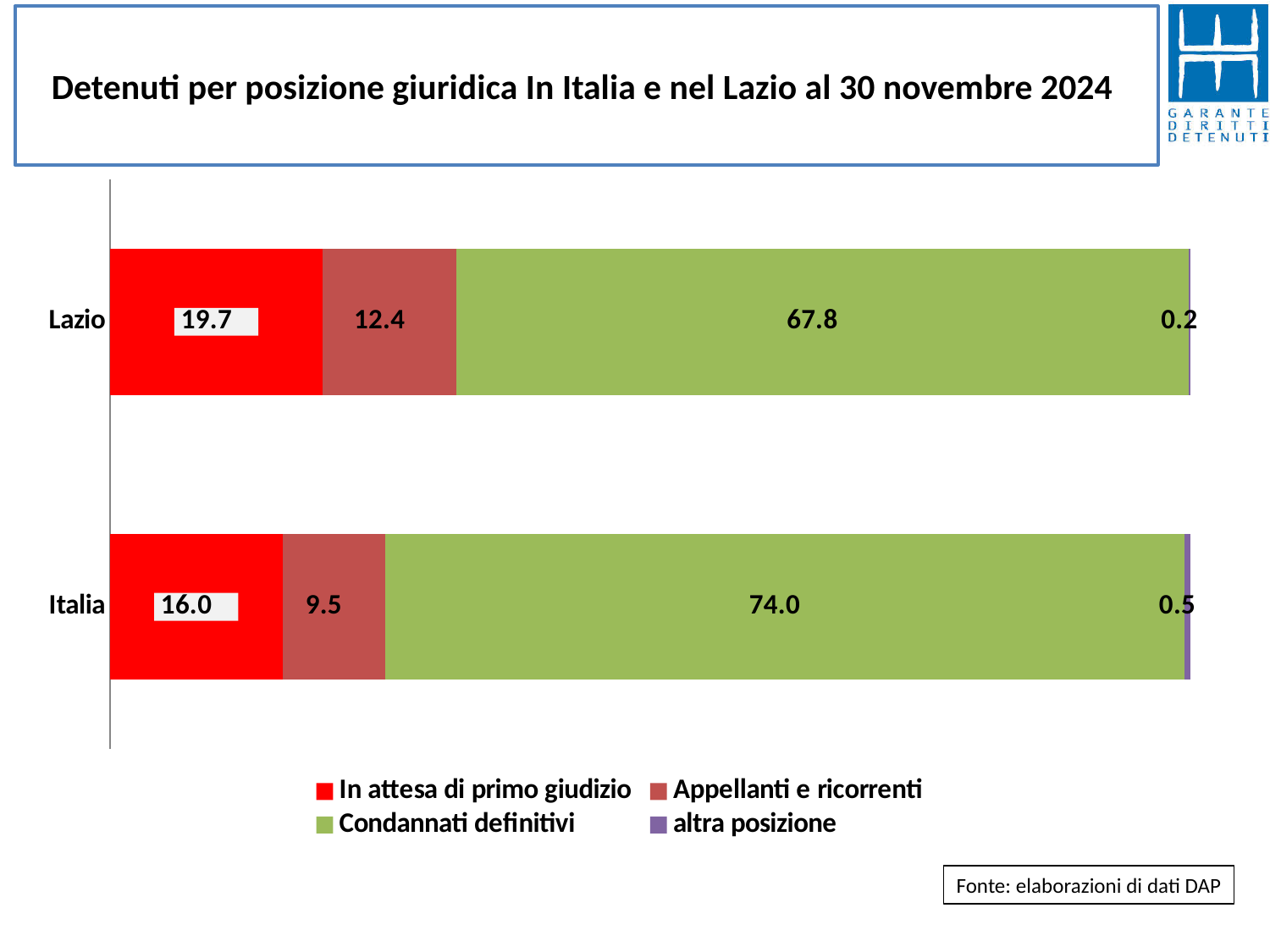

# Detenuti per posizione giuridica In Italia e nel Lazio al 30 novembre 2024

### Chart

| Category | In attesa di primo giudizio | Appellanti e ricorrenti | Condannati definitivi | altra posizione |
|---|---|---|---|---|
| Lazio | 19.685386650985002 | 12.37871214348721 | 67.77418406351073 | 0.1617171420170538 |
| Italia | 15.970653723549106 | 9.475066878113637 | 74.00964326333157 | 0.5446361350056866 |
Fonte: elaborazioni di dati DAP